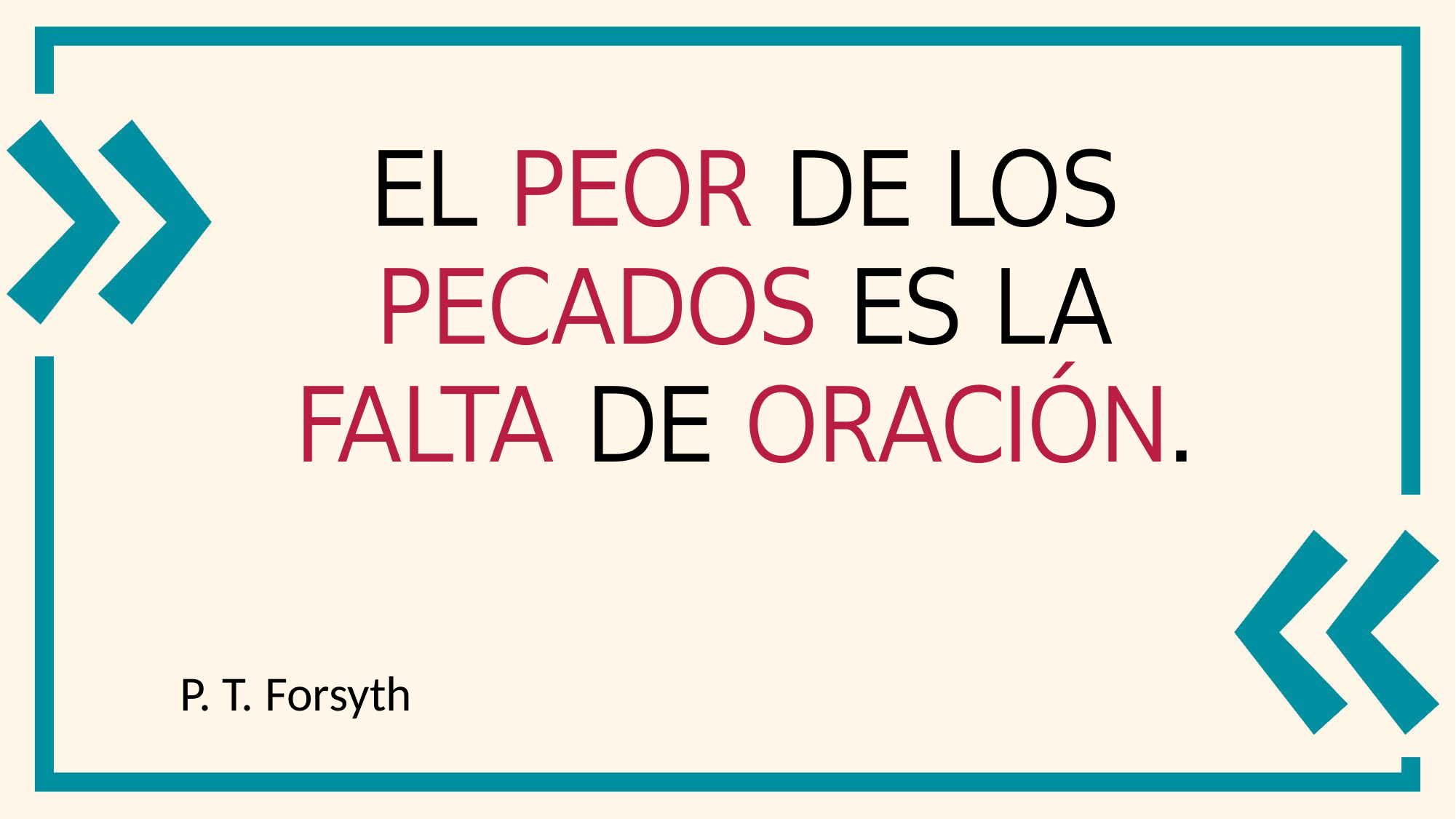

# El peor de los pecados es la falta de oración.
P. T. Forsyth